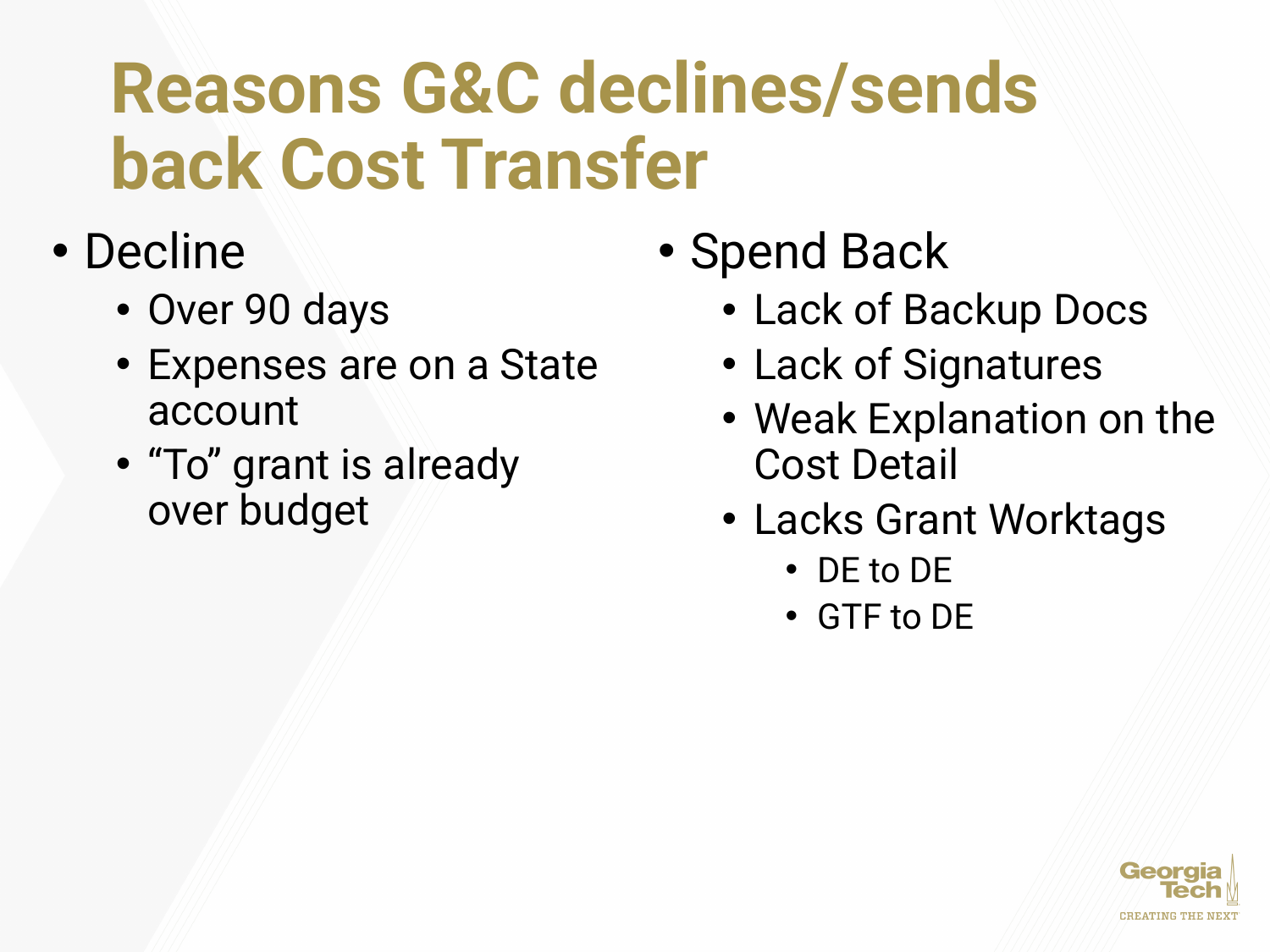

# Reasons G&C declines/sends back Cost Transfer
Decline
Over 90 days
Expenses are on a State account
“To” grant is already over budget

Spend Back
Lack of Backup Docs
Lack of Signatures
Weak Explanation on the Cost Detail
Lacks Grant Worktags
DE to DE
GTF to DE